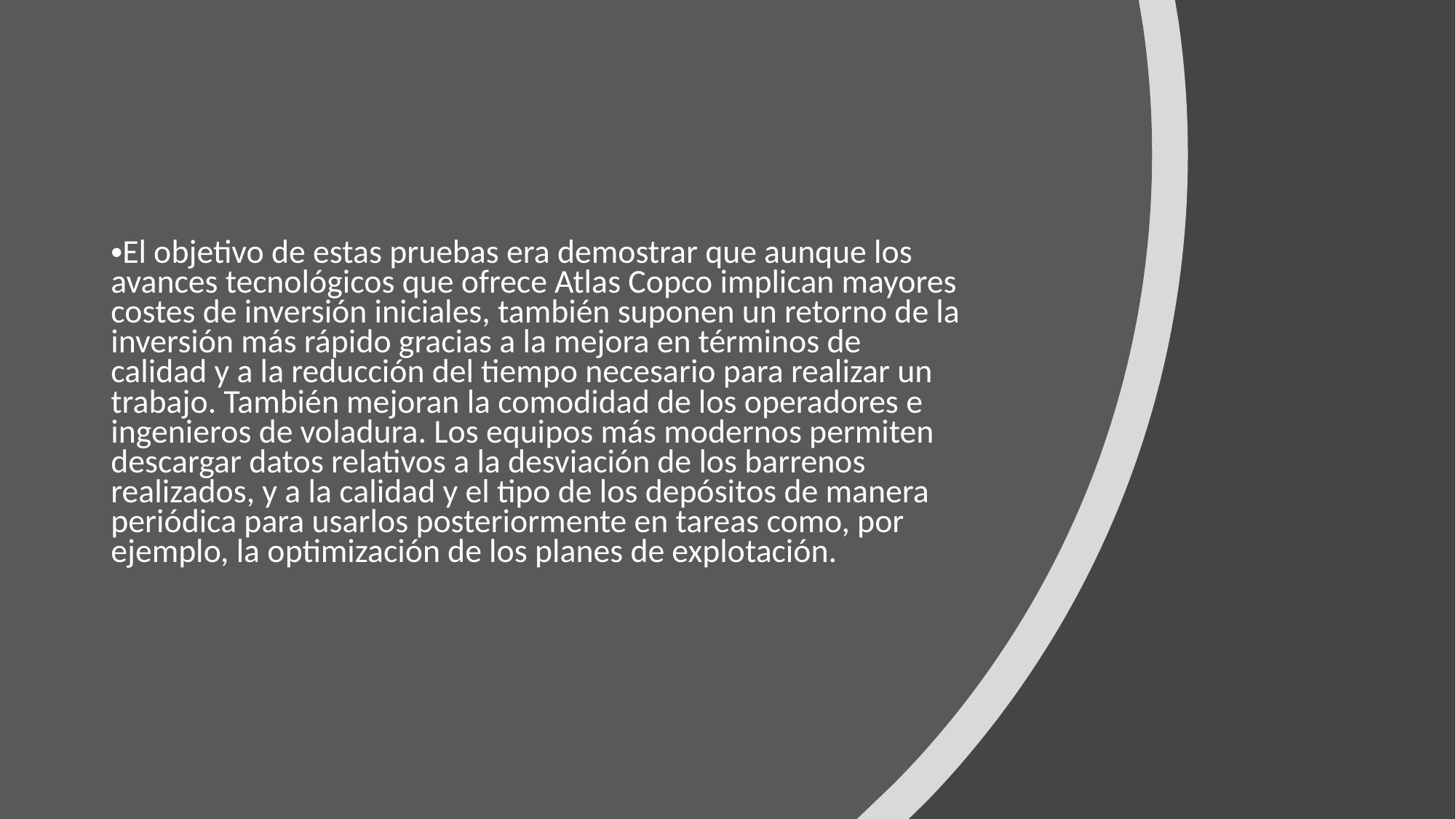

El objetivo de estas pruebas era demostrar que aunque los avances tecnológicos que ofrece Atlas Copco implican mayores costes de inversión iniciales, también suponen un retorno de la inversión más rápido gracias a la mejora en términos de calidad y a la reducción del tiempo necesario para realizar un trabajo. También mejoran la comodidad de los operadores e ingenieros de voladura. Los equipos más modernos permiten descargar datos relativos a la desviación de los barrenos realizados, y a la calidad y el tipo de los depósitos de manera periódica para usarlos posteriormente en tareas como, por ejemplo, la optimización de los planes de explotación.